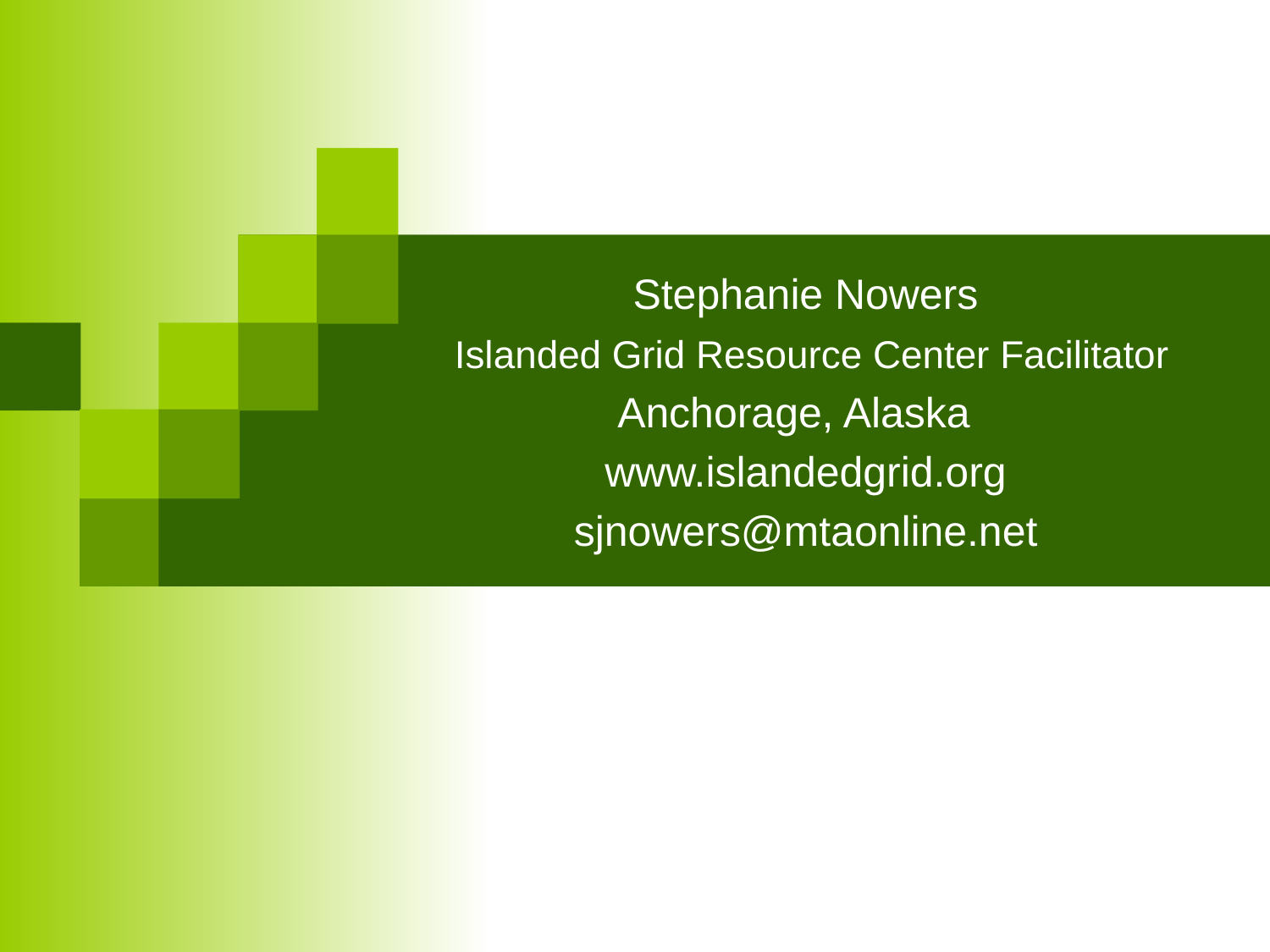

Stephanie Nowers
 Islanded Grid Resource Center Facilitator
Anchorage, Alaska
www.islandedgrid.org
sjnowers@mtaonline.net
#